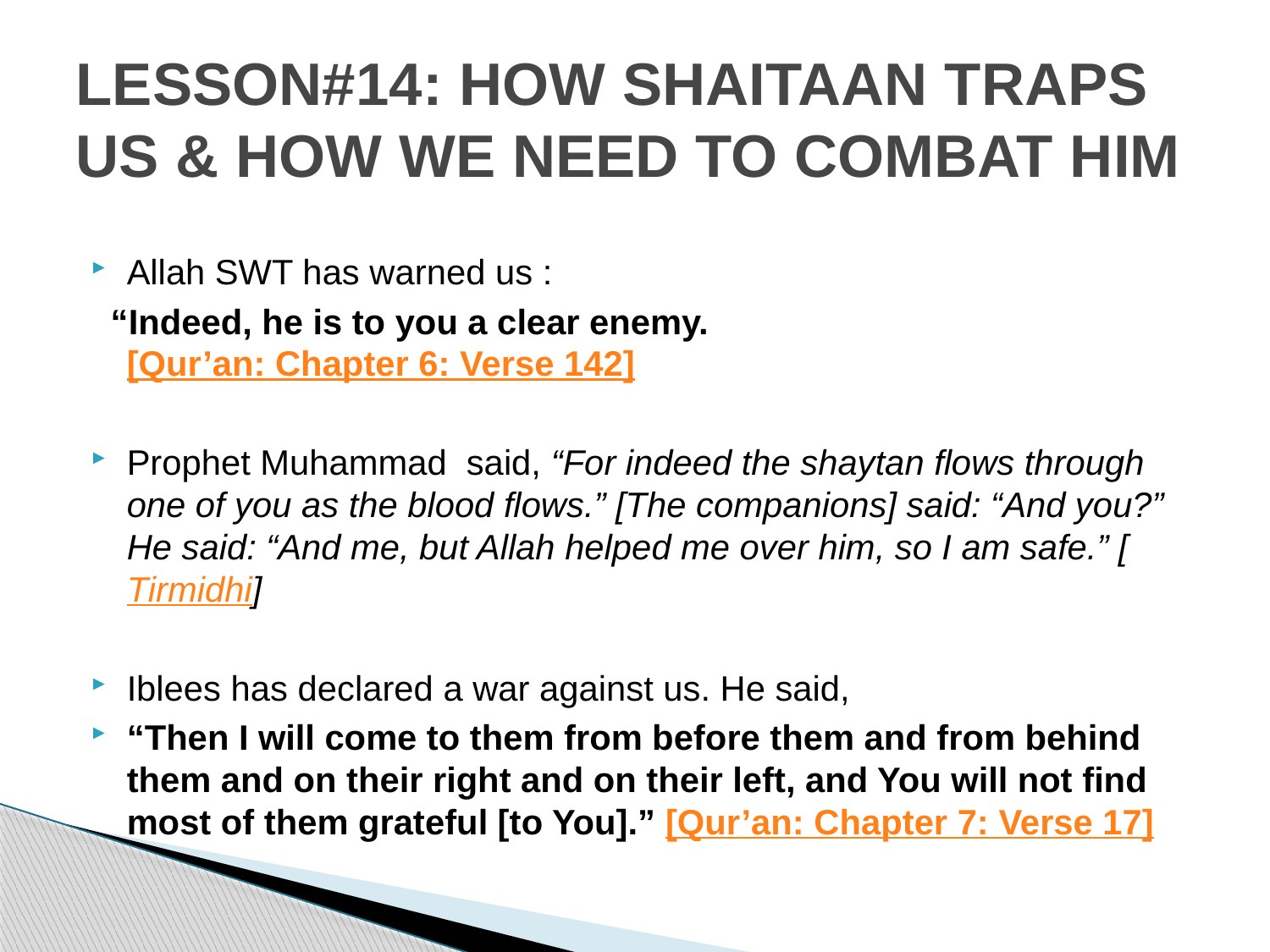

# LESSON#14: HOW SHAITAAN TRAPS US & HOW WE NEED TO COMBAT HIM
Allah SWT has warned us :
  “Indeed, he is to you a clear enemy. [Qur’an: Chapter 6: Verse 142]

Prophet Muhammad  said, “For indeed the shaytan flows through one of you as the blood flows.” [The companions] said: “And you?” He said: “And me, but Allah helped me over him, so I am safe.” [Tirmidhi]

Iblees has declared a war against us. He said,
“Then I will come to them from before them and from behind them and on their right and on their left, and You will not find most of them grateful [to You].” [Qur’an: Chapter 7: Verse 17]